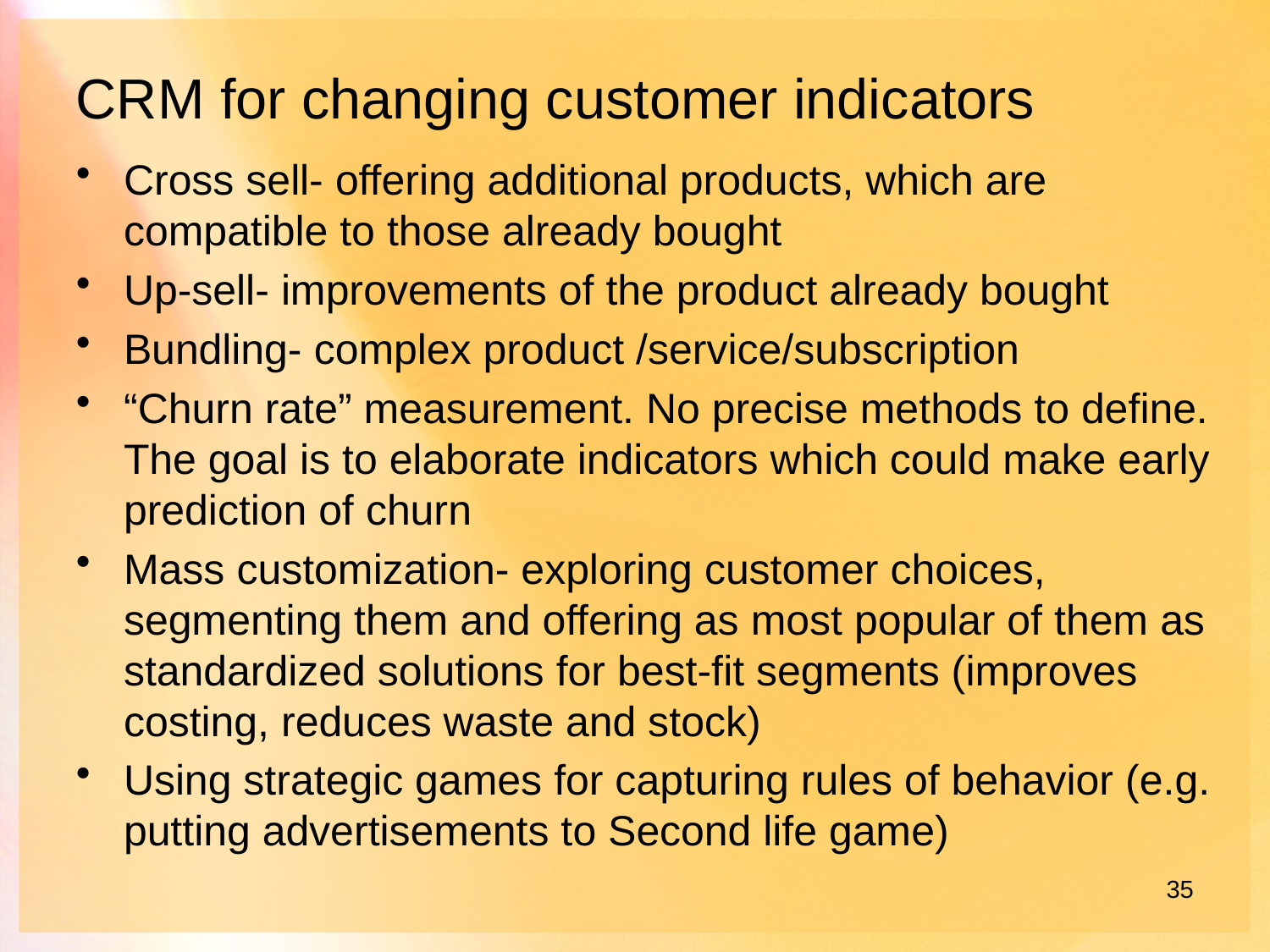

# CRM for changing customer indicators
Cross sell- offering additional products, which are compatible to those already bought
Up-sell- improvements of the product already bought
Bundling- complex product /service/subscription
“Churn rate” measurement. No precise methods to define. The goal is to elaborate indicators which could make early prediction of churn
Mass customization- exploring customer choices, segmenting them and offering as most popular of them as standardized solutions for best-fit segments (improves costing, reduces waste and stock)
Using strategic games for capturing rules of behavior (e.g. putting advertisements to Second life game)
35